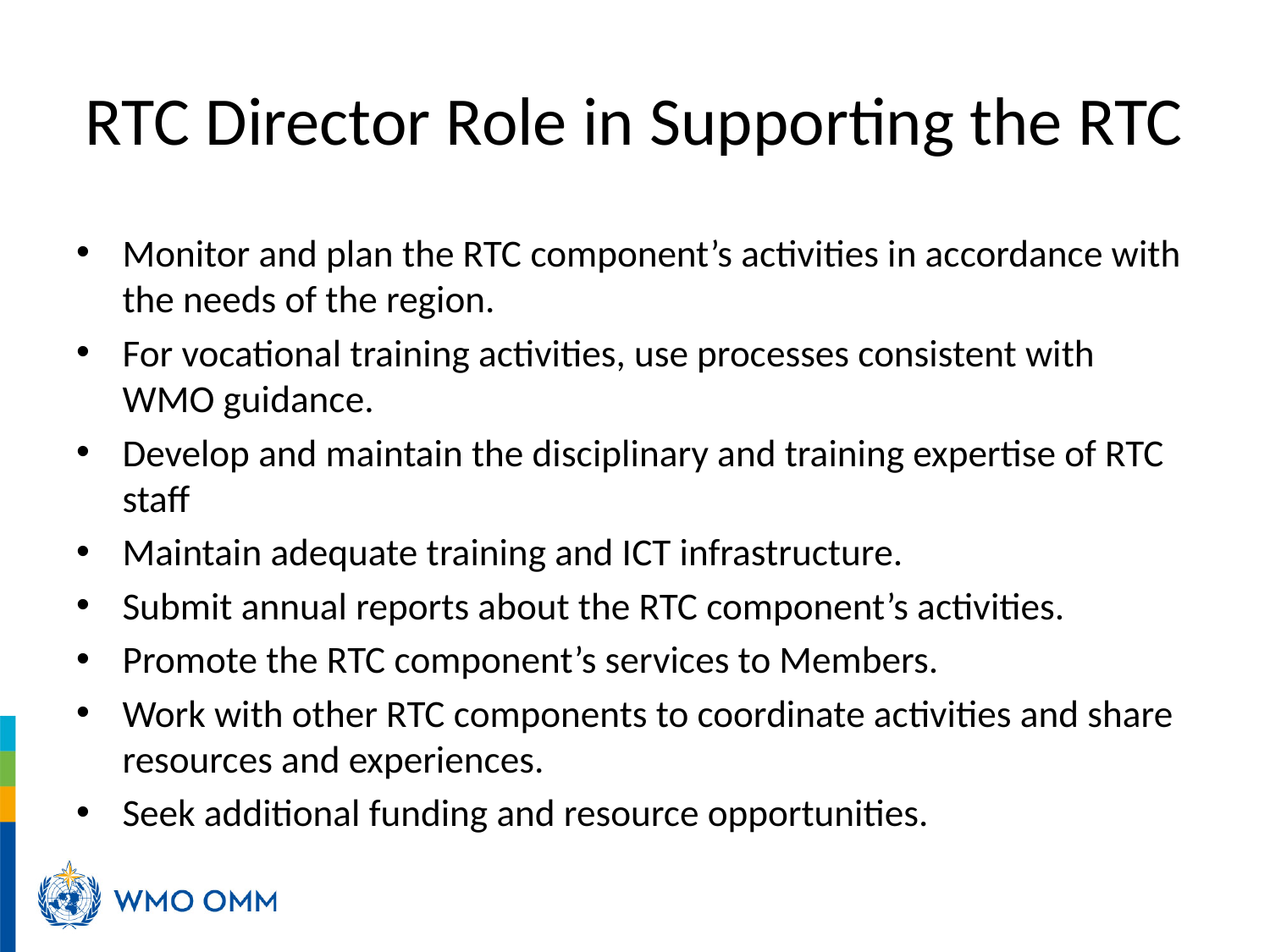

# RTC Director Role in Supporting the RTC
Monitor and plan the RTC component’s activities in accordance with the needs of the region.
For vocational training activities, use processes consistent with WMO guidance.
Develop and maintain the disciplinary and training expertise of RTC staff
Maintain adequate training and ICT infrastructure.
Submit annual reports about the RTC component’s activities.
Promote the RTC component’s services to Members.
Work with other RTC components to coordinate activities and share resources and experiences.
Seek additional funding and resource opportunities.